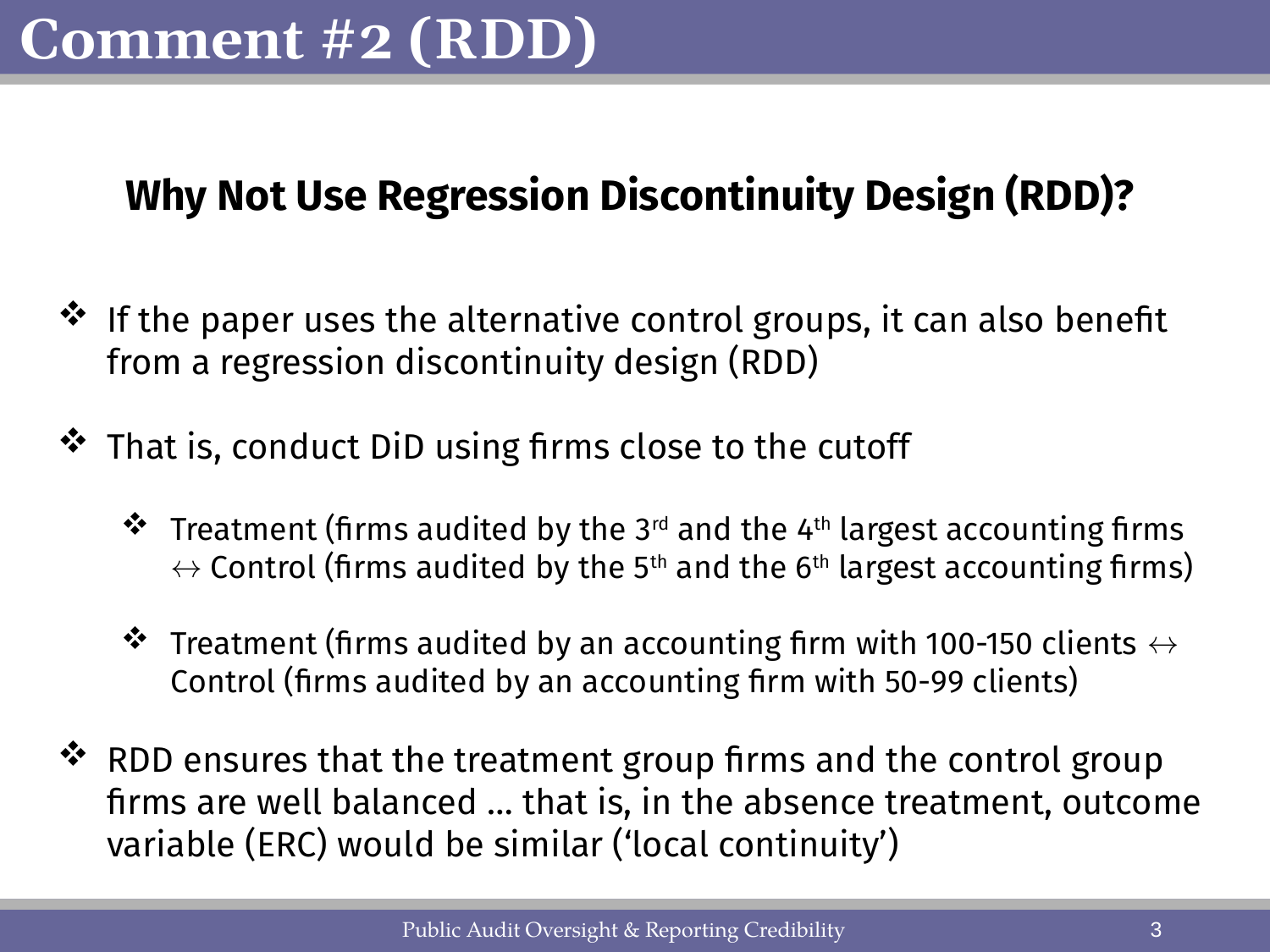

Comment #2 (RDD)
Why Not Use Regression Discontinuity Design (RDD)?
If the paper uses the alternative control groups, it can also benefit from a regression discontinuity design (RDD)

That is, conduct DiD using firms close to the cutoff

Treatment (firms audited by the 3rd and the 4th largest accounting firms ↔ Control (firms audited by the 5th and the 6th largest accounting firms)

Treatment (firms audited by an accounting firm with 100-150 clients ↔ Control (firms audited by an accounting firm with 50-99 clients)

RDD ensures that the treatment group firms and the control group firms are well balanced … that is, in the absence treatment, outcome variable (ERC) would be similar (‘local continuity’)
Public Audit Oversight & Reporting Credibility
3